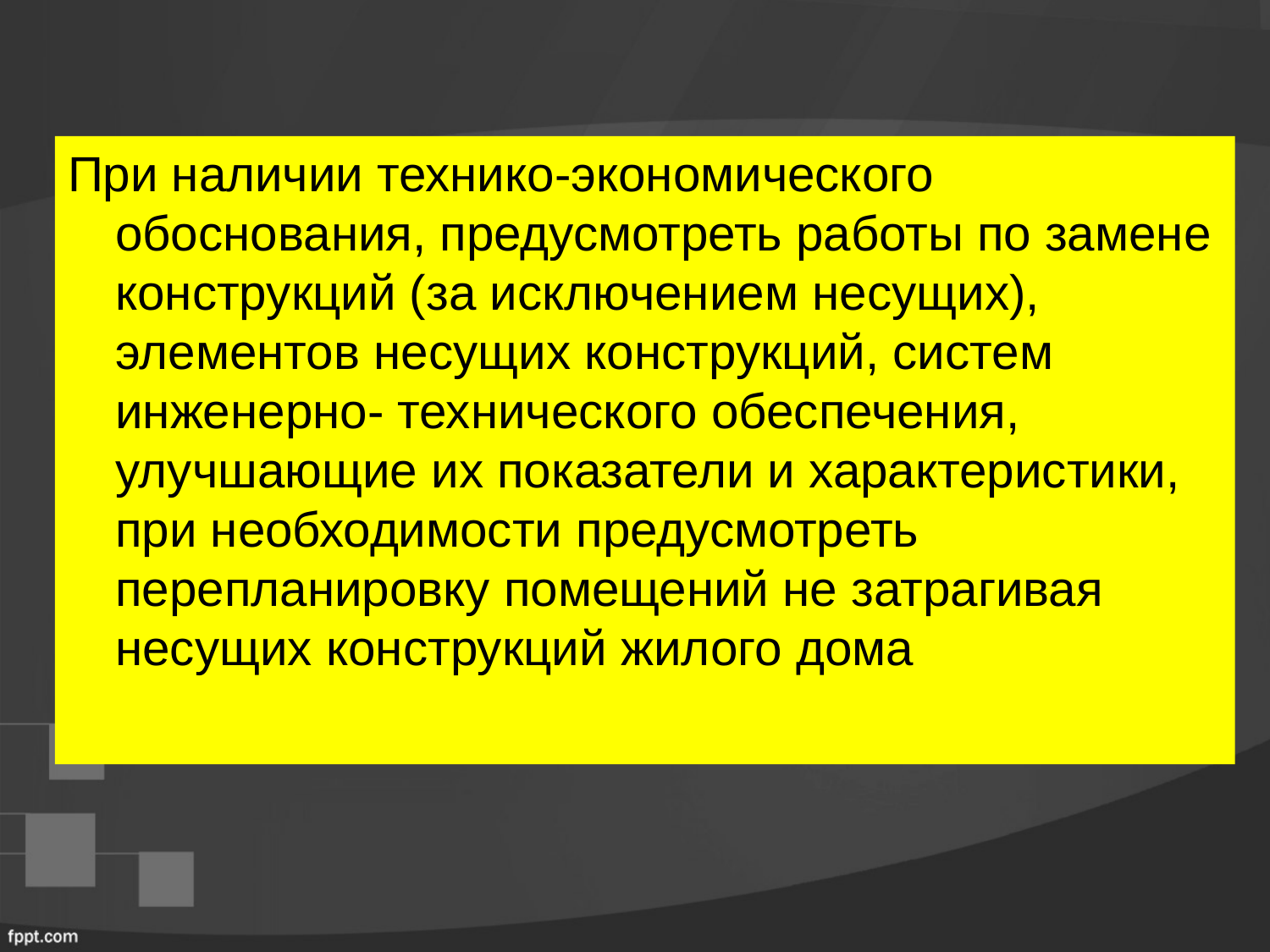

При наличии технико-экономического обоснования, предусмотреть работы по замене конструкций (за исключением несущих), элементов несущих конструкций, систем инженерно- технического обеспечения, улучшающие их показатели и характеристики, при необходимости предусмотреть перепланировку помещений не затрагивая несущих конструкций жилого дома